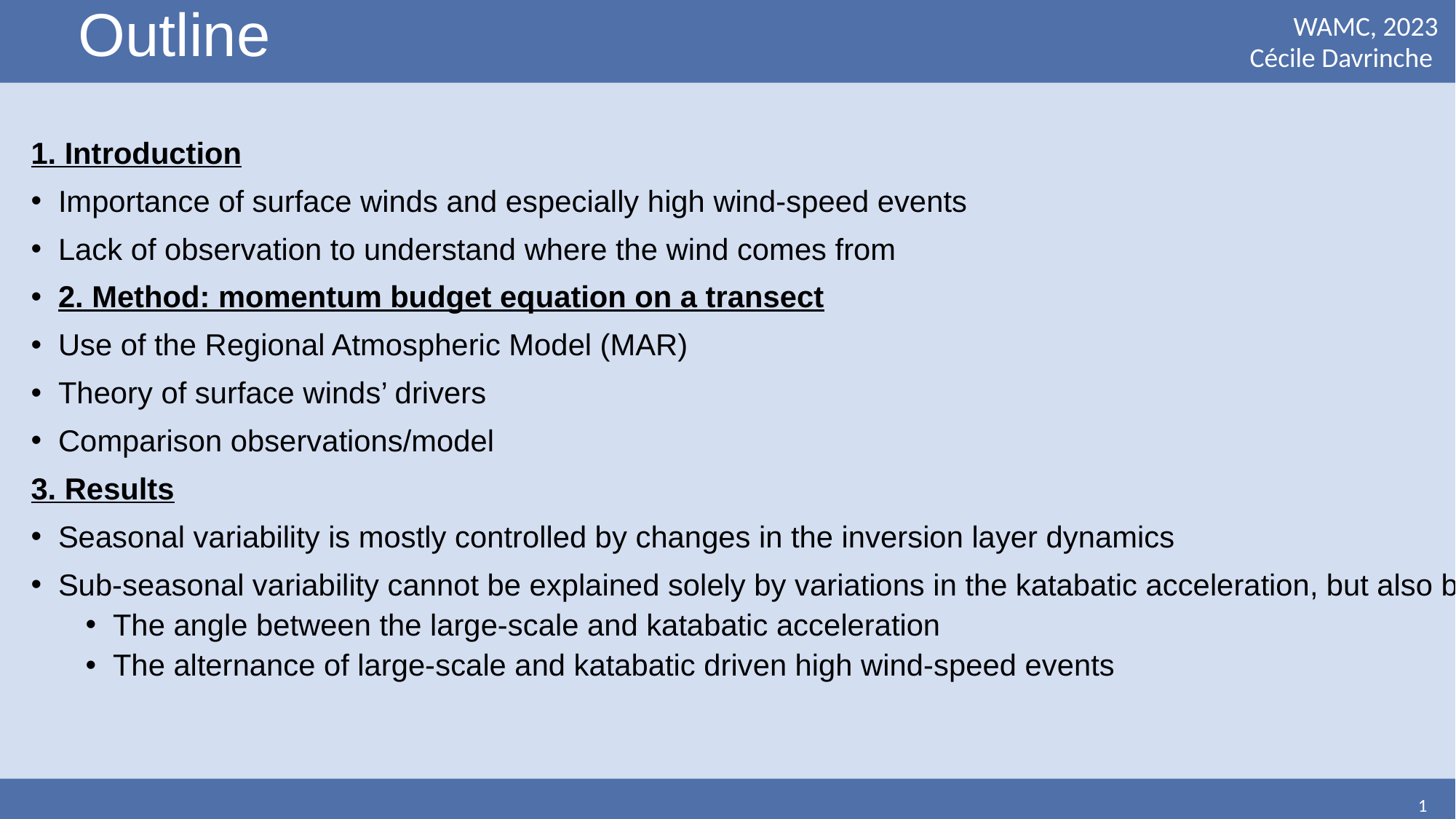

# Outline

WAMC, 2023
Cécile Davrinche
1. Introduction
Importance of surface winds and especially high wind-speed events
Lack of observation to understand where the wind comes from
2. Method: momentum budget equation on a transect
Use of the Regional Atmospheric Model (MAR)
Theory of surface winds’ drivers
Comparison observations/model
3. Results
Seasonal variability is mostly controlled by changes in the inversion layer dynamics
Sub-seasonal variability cannot be explained solely by variations in the katabatic acceleration, but also by
The angle between the large-scale and katabatic acceleration
The alternance of large-scale and katabatic driven high wind-speed events

1